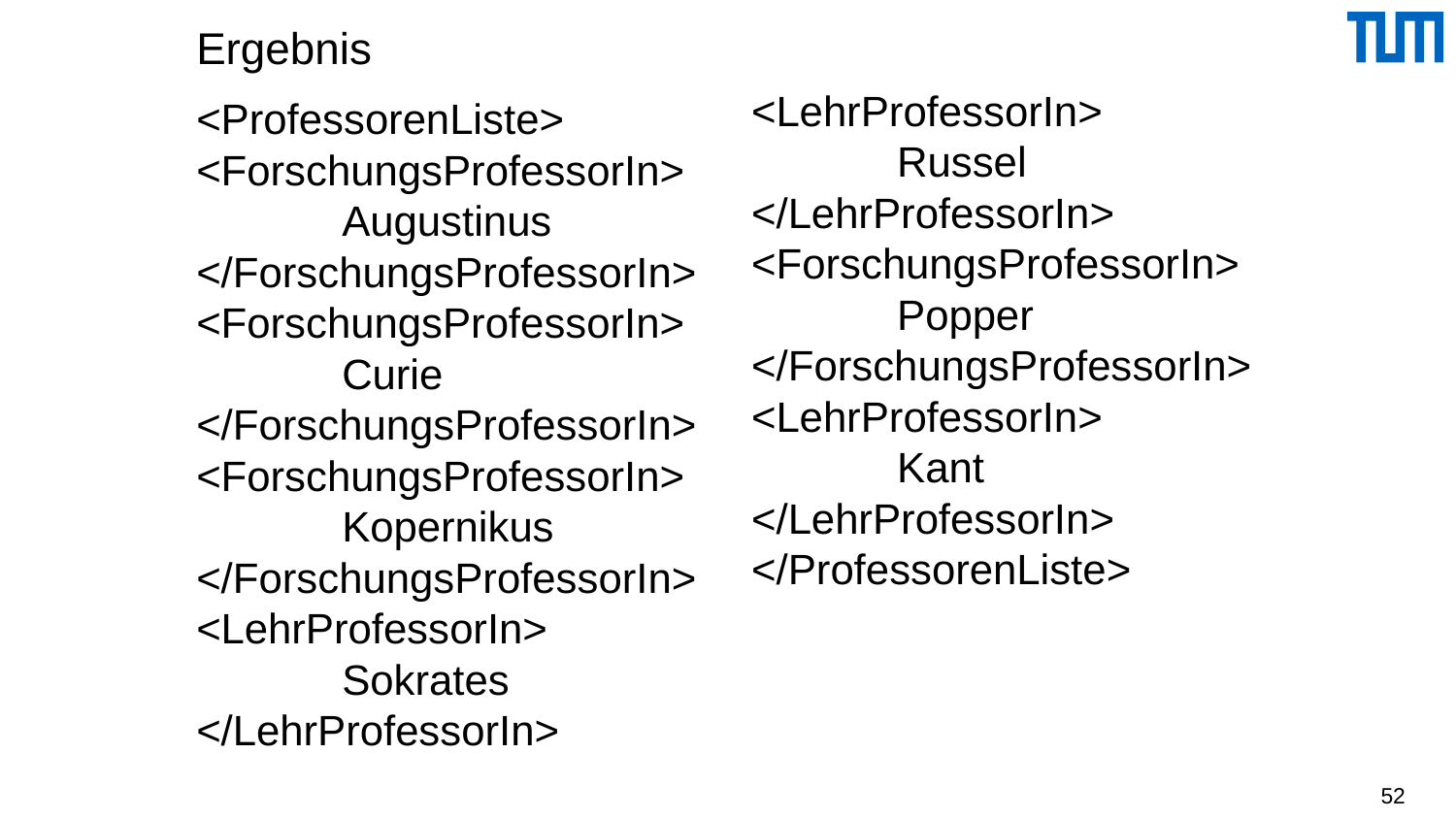

# Ergebnis
<LehrProfessorIn>
	Russel
</LehrProfessorIn>
<ForschungsProfessorIn>
	Popper
</ForschungsProfessorIn>
<LehrProfessorIn>
	Kant
</LehrProfessorIn>
</ProfessorenListe>

<ProfessorenListe>
<ForschungsProfessorIn>
	Augustinus
</ForschungsProfessorIn>
<ForschungsProfessorIn>
	Curie
</ForschungsProfessorIn>
<ForschungsProfessorIn>
	Kopernikus
</ForschungsProfessorIn>
<LehrProfessorIn>
	Sokrates
</LehrProfessorIn>
52